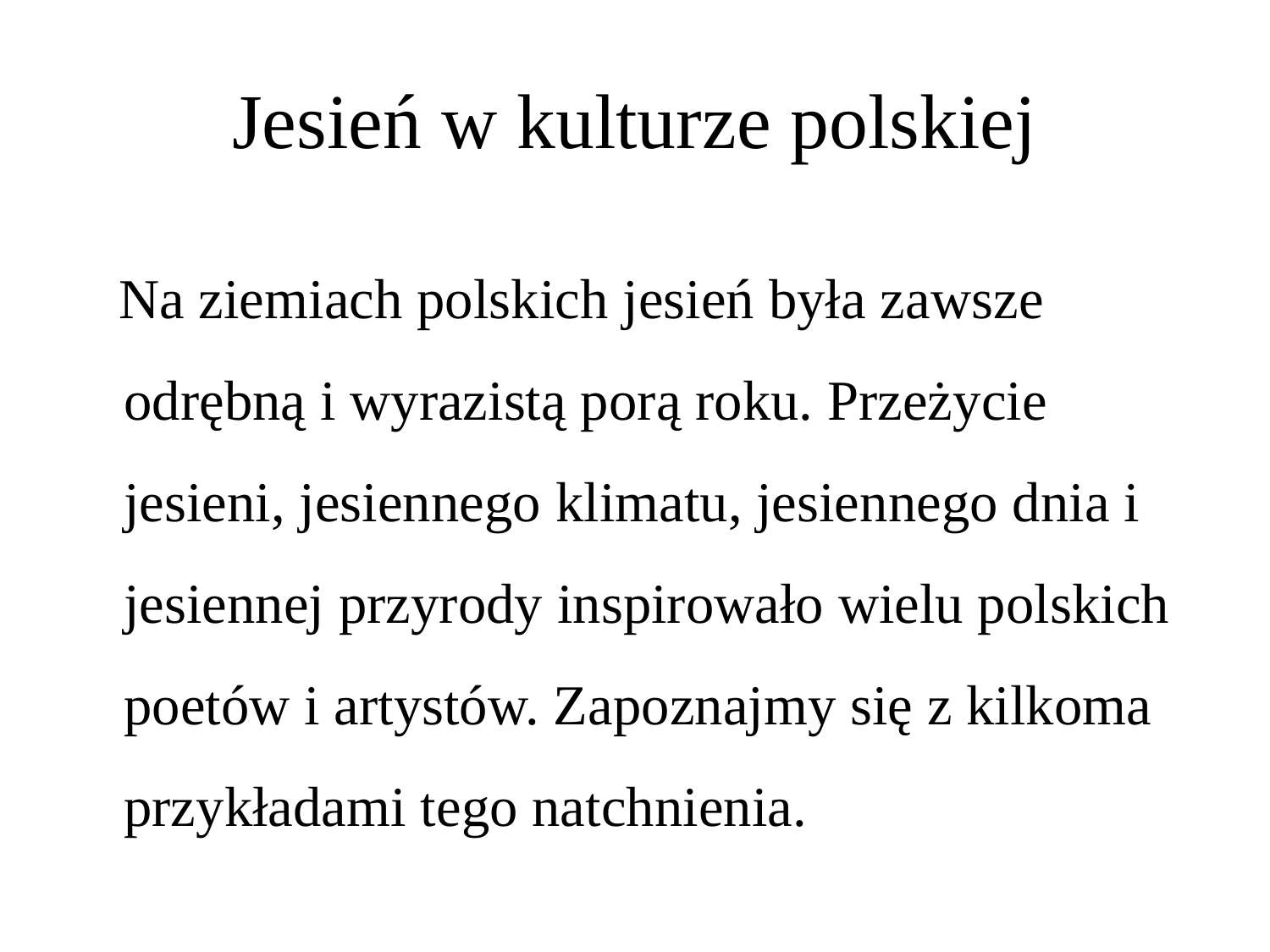

# Jesień w kulturze polskiej
   Na ziemiach polskich jesień była zawsze odrębną i wyrazistą porą roku. Przeżycie jesieni, jesiennego klimatu, jesiennego dnia i jesiennej przyrody inspirowało wielu polskich poetów i artystów. Zapoznajmy się z kilkoma przykładami tego natchnienia.